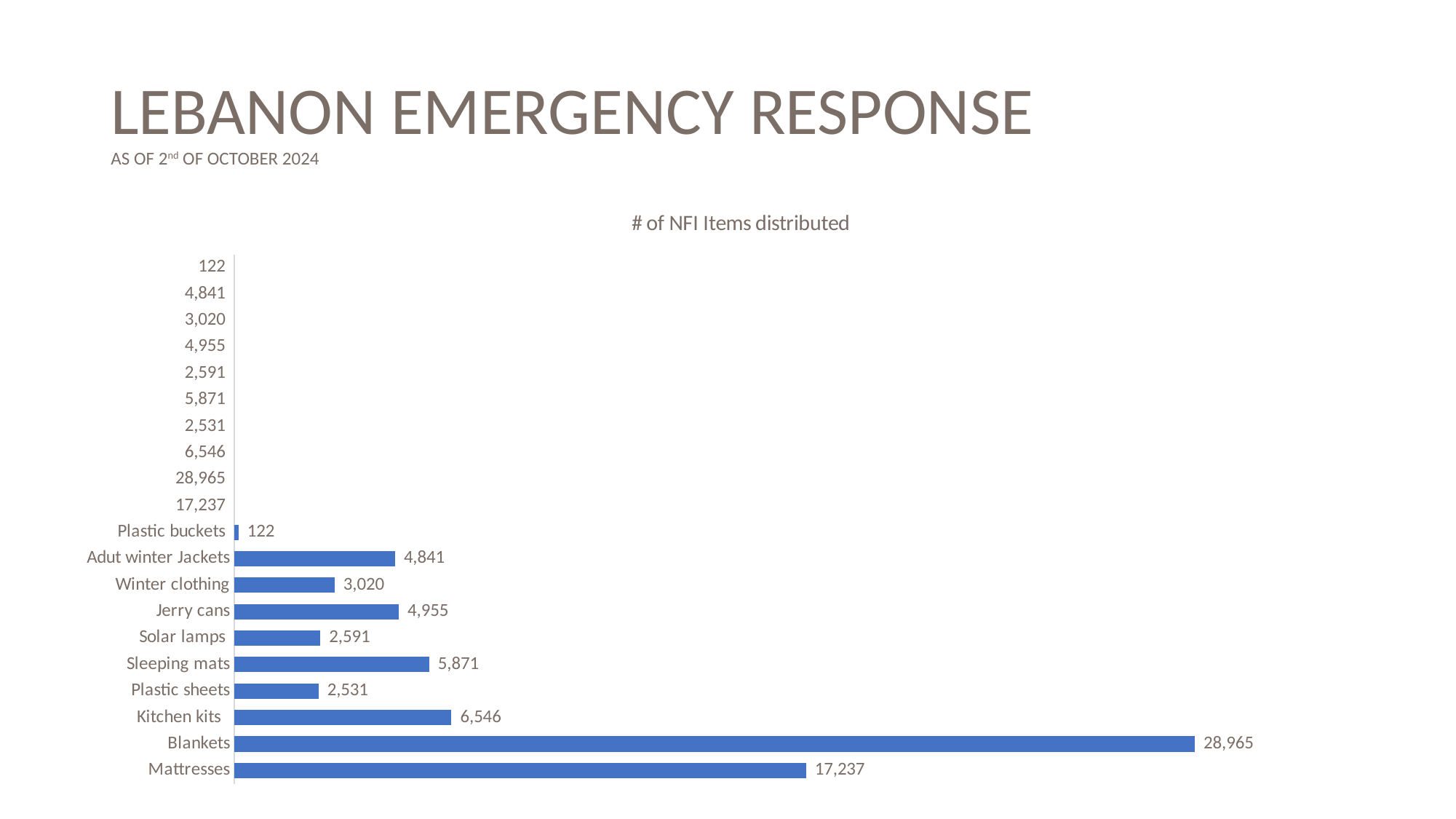

# LEBANON EMERGENCY RESPONSE AS OF 2nd OF OCTOBER 2024

[unsupported chart]